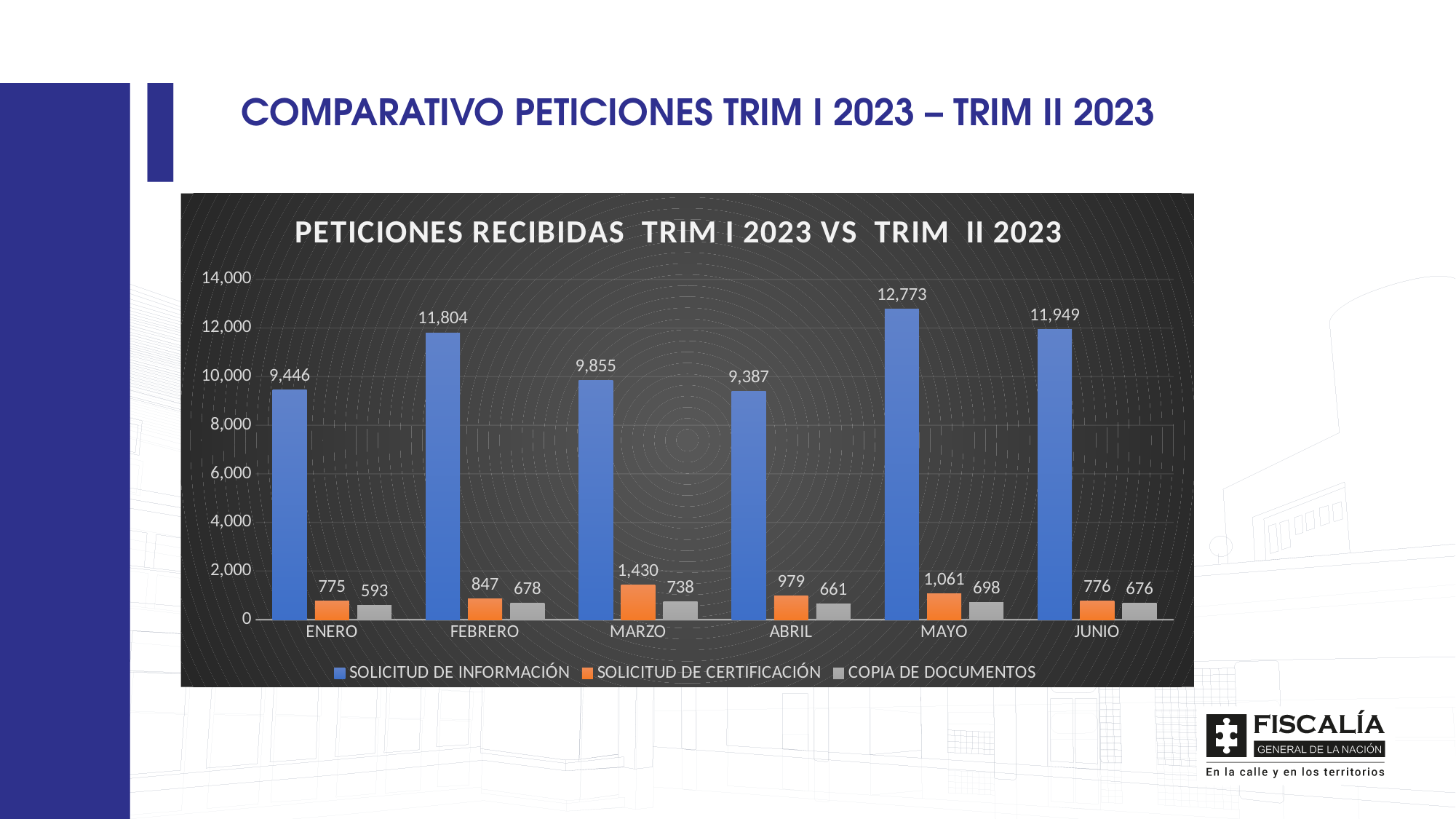

COMPARATIVO PETICIONES TRIM I 2023 – TRIM II 2023

### Chart: PETICIONES RECIBIDAS  TRIM I 2023 VS  TRIM  II 2023

| Category | SOLICITUD DE INFORMACIÓN | SOLICITUD DE CERTIFICACIÓN | COPIA DE DOCUMENTOS  |
|---|---|---|---|
| ENERO | 9446.0 | 775.0 | 593.0 |
| FEBRERO | 11804.0 | 847.0 | 678.0 |
| MARZO | 9855.0 | 1430.0 | 738.0 |
| ABRIL | 9387.0 | 979.0 | 661.0 |
| MAYO | 12773.0 | 1061.0 | 698.0 |
| JUNIO | 11949.0 | 776.0 | 676.0 |